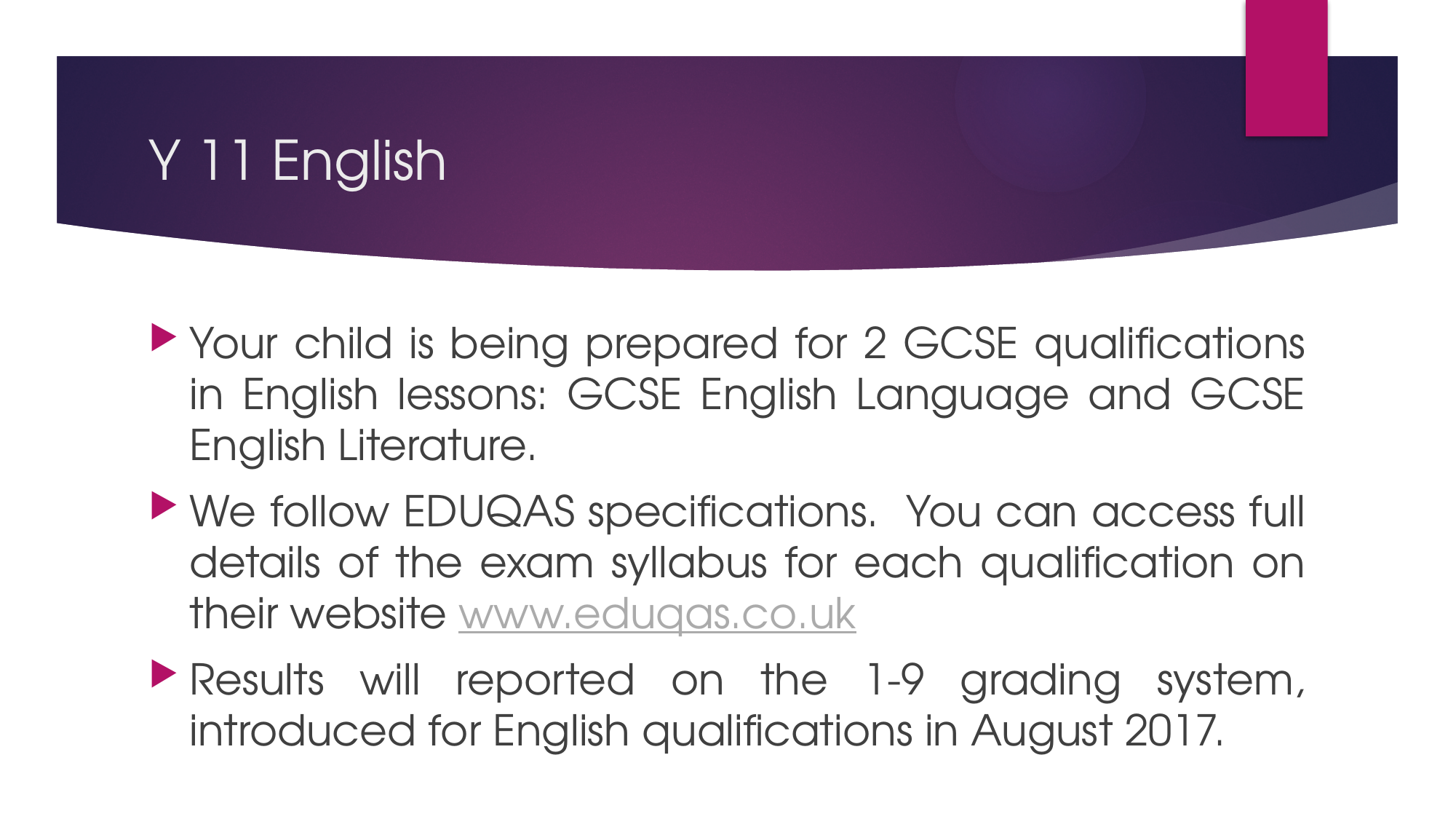

# Y 11 English
Your child is being prepared for 2 GCSE qualifications in English lessons: GCSE English Language and GCSE English Literature.
We follow EDUQAS specifications.  You can access full details of the exam syllabus for each qualification on their website www.eduqas.co.uk
Results will reported on the 1-9 grading system, introduced for English qualifications in August 2017.